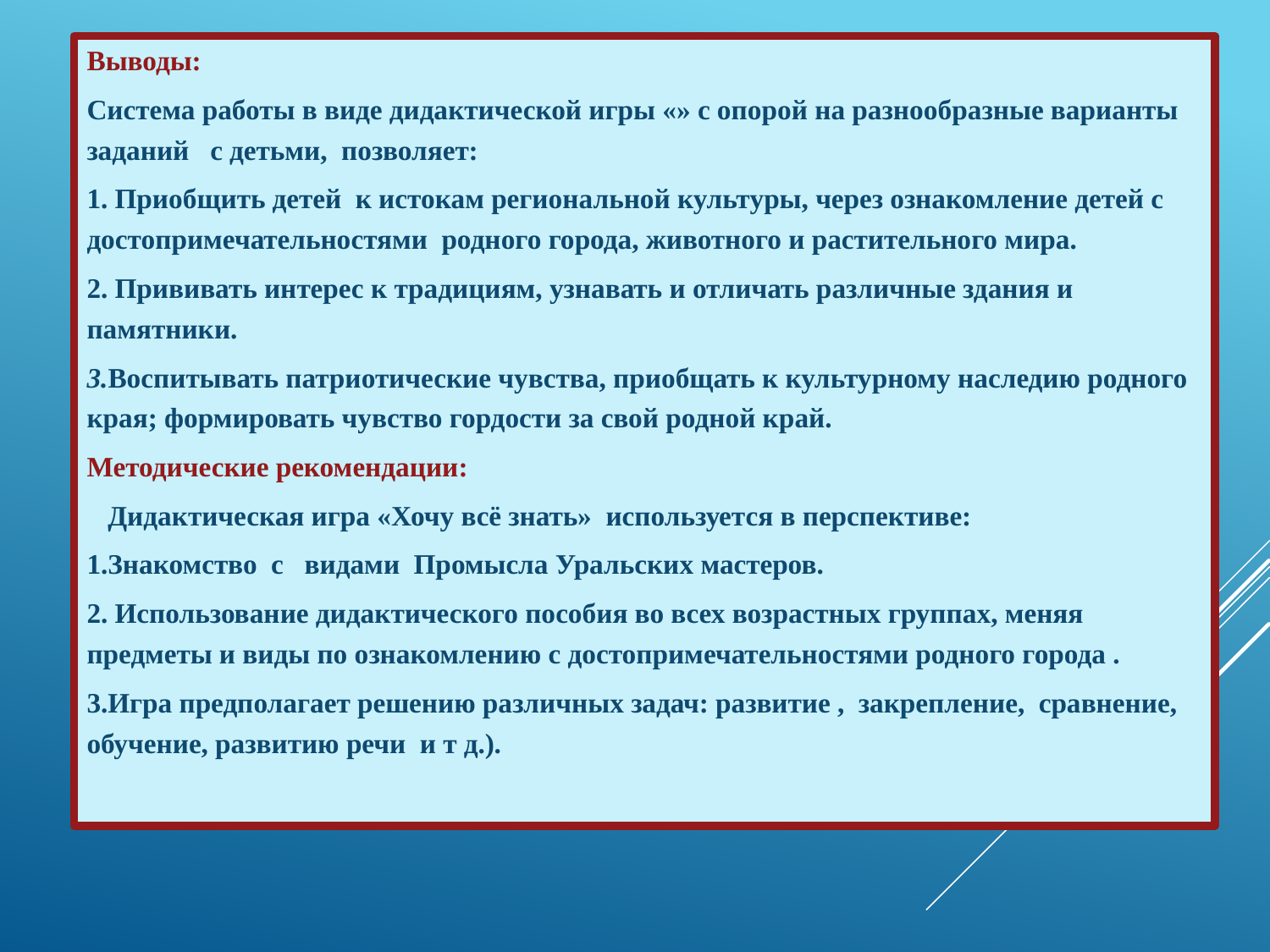

Выводы:
Система работы в виде дидактической игры «» с опорой на разнообразные варианты заданий   с детьми,  позволяет:
1. Приобщить детей  к истокам региональной культуры, через ознакомление детей с достопримечательностями  родного города, животного и растительного мира.
2. Прививать интерес к традициям, узнавать и отличать различные здания и памятники.
3.Воспитывать патриотические чувства, приобщать к культурному наследию родного края; формировать чувство гордости за свой родной край.
Методические рекомендации:
   Дидактическая игра «Хочу всё знать»  используется в перспективе:
1.Знакомство  с   видами  Промысла Уральских мастеров.
2. Использование дидактического пособия во всех возрастных группах, меняя  предметы и виды по ознакомлению с достопримечательностями родного города .
3.Игра предполагает решению различных задач: развитие ,  закрепление,  сравнение,  обучение, развитию речи  и т д.).